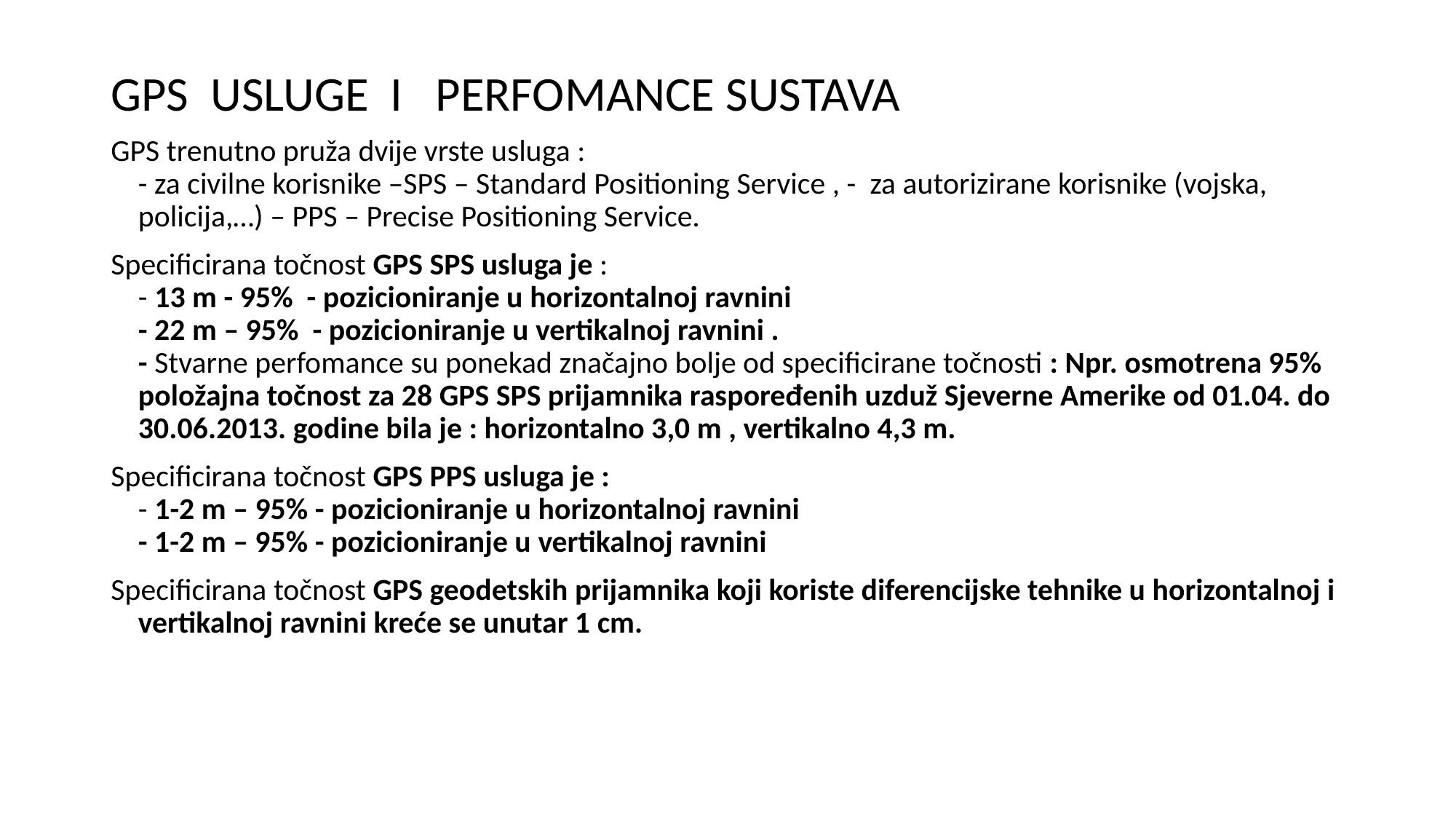

# GPS  USLUGE  I   PERFOMANCE SUSTAVA
GPS trenutno pruža dvije vrste usluga :
- za civilne korisnike –SPS – Standard Positioning Service , -  za autorizirane korisnike (vojska, policija,…) – PPS – Precise Positioning Service.
Specificirana točnost GPS SPS usluga je :
- 13 m - 95%  - pozicioniranje u horizontalnoj ravnini
- 22 m – 95%  - pozicioniranje u vertikalnoj ravnini .
- Stvarne perfomance su ponekad značajno bolje od specificirane točnosti : Npr. osmotrena 95%  položajna točnost za 28 GPS SPS prijamnika raspoređenih uzduž Sjeverne Amerike od 01.04. do 30.06.2013. godine bila je : horizontalno 3,0 m , vertikalno 4,3 m.
Specificirana točnost GPS PPS usluga je :
- 1-2 m – 95% - pozicioniranje u horizontalnoj ravnini
- 1-2 m – 95% - pozicioniranje u vertikalnoj ravnini
Specificirana točnost GPS geodetskih prijamnika koji koriste diferencijske tehnike u horizontalnoj i vertikalnoj ravnini kreće se unutar 1 cm.